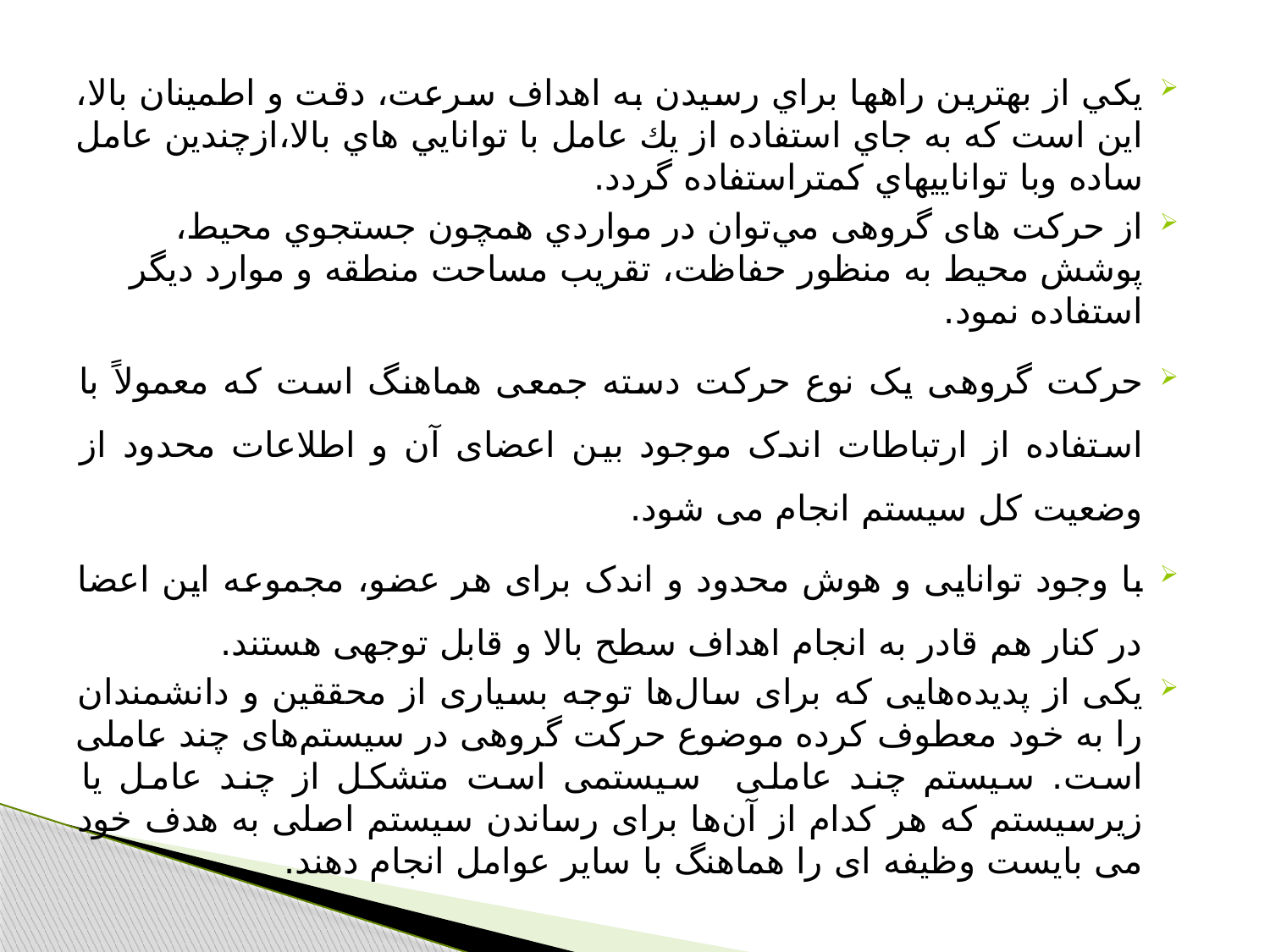

#
يكي از بهترين راهها براي رسيدن به اهداف سرعت، دقت و اطمينان بالا، اين است كه به جاي استفاده از يك عامل با توانايي هاي بالا،ازچندين عامل ساده وبا تواناييهاي كمتراستفاده گردد.
از حرکت های گروهی مي‌توان در مواردي همچون جستجوي محيط، پوشش محيط به منظور حفاظت، تقريب مساحت منطقه و موارد ديگر استفاده نمود.
حرکت گروهی یک نوع حرکت دسته جمعی هماهنگ است که معمولاً با استفاده از ارتباطات اند­­ک موجود بین اعضای آن و اطلاعات محدود از وضعیت کل سیستم انجام می شود.
با وجود توانایی و ­هوش محدود ­و اندک برای هر عضو، مجموعه این اعضا در کنار هم قادر به انجام اهداف سطح بالا و قابل توجهی هستند.
یکی از پدیده‌هایی که برای سال‌ها توجه بسیاری از محققین و دانشمندان را به خود معطوف کرده موضوع حرکت گروهی در سیستم‌های چند عاملی است. سیستم چند عاملی  سیستمی است متشکل از چند عامل یا زیرسیستم که هر کدام از آن‌ها برای رساندن سیستم اصلی به هدف خود می بایست وظیفه ای را هماهنگ با سایر عوامل انجام دهند.